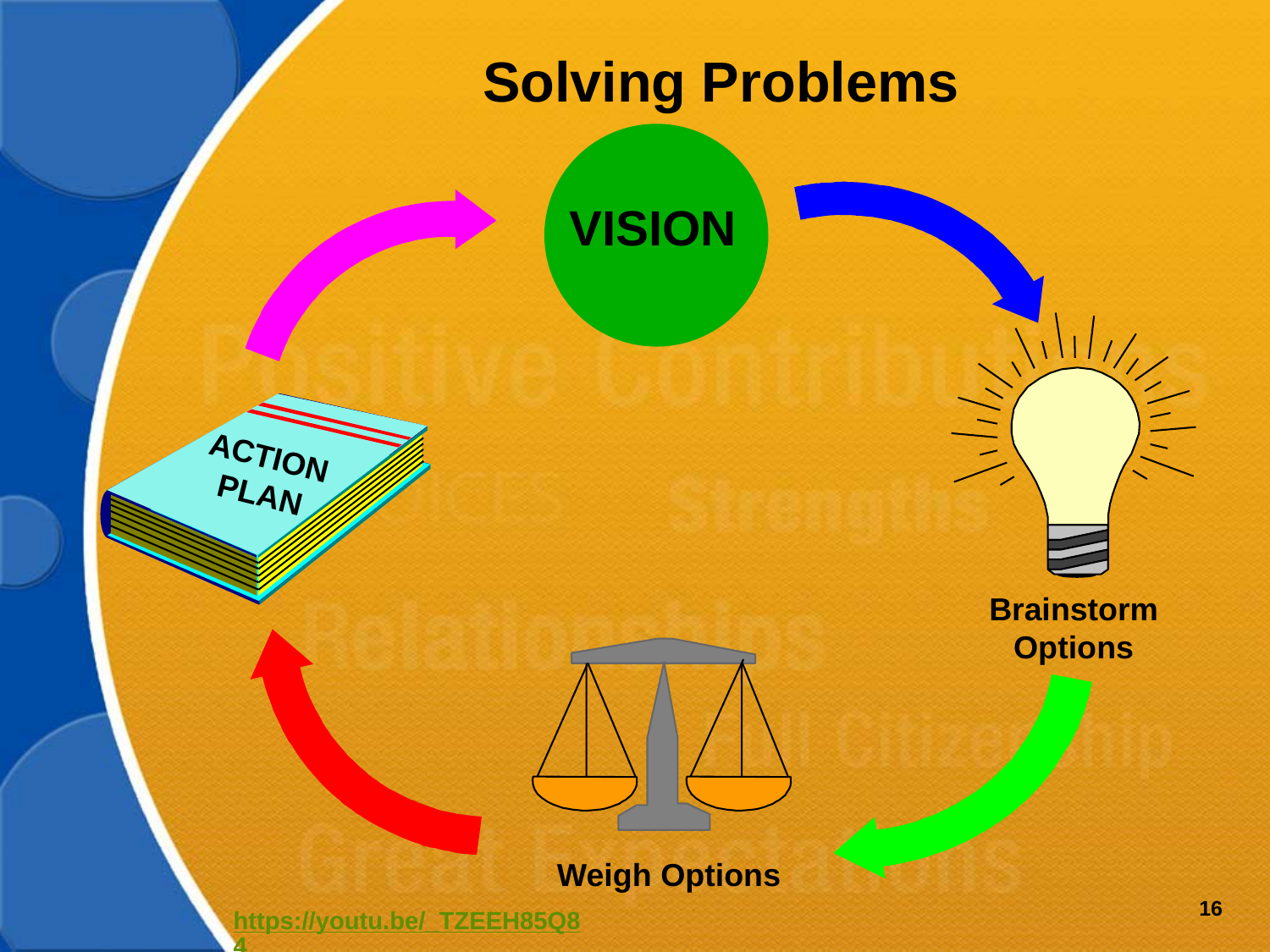

# Solving Problems

VISION

ACTION PLAN
Brainstorm Options

Weigh Options

16
https://youtu.be/_TZEEH85Q84